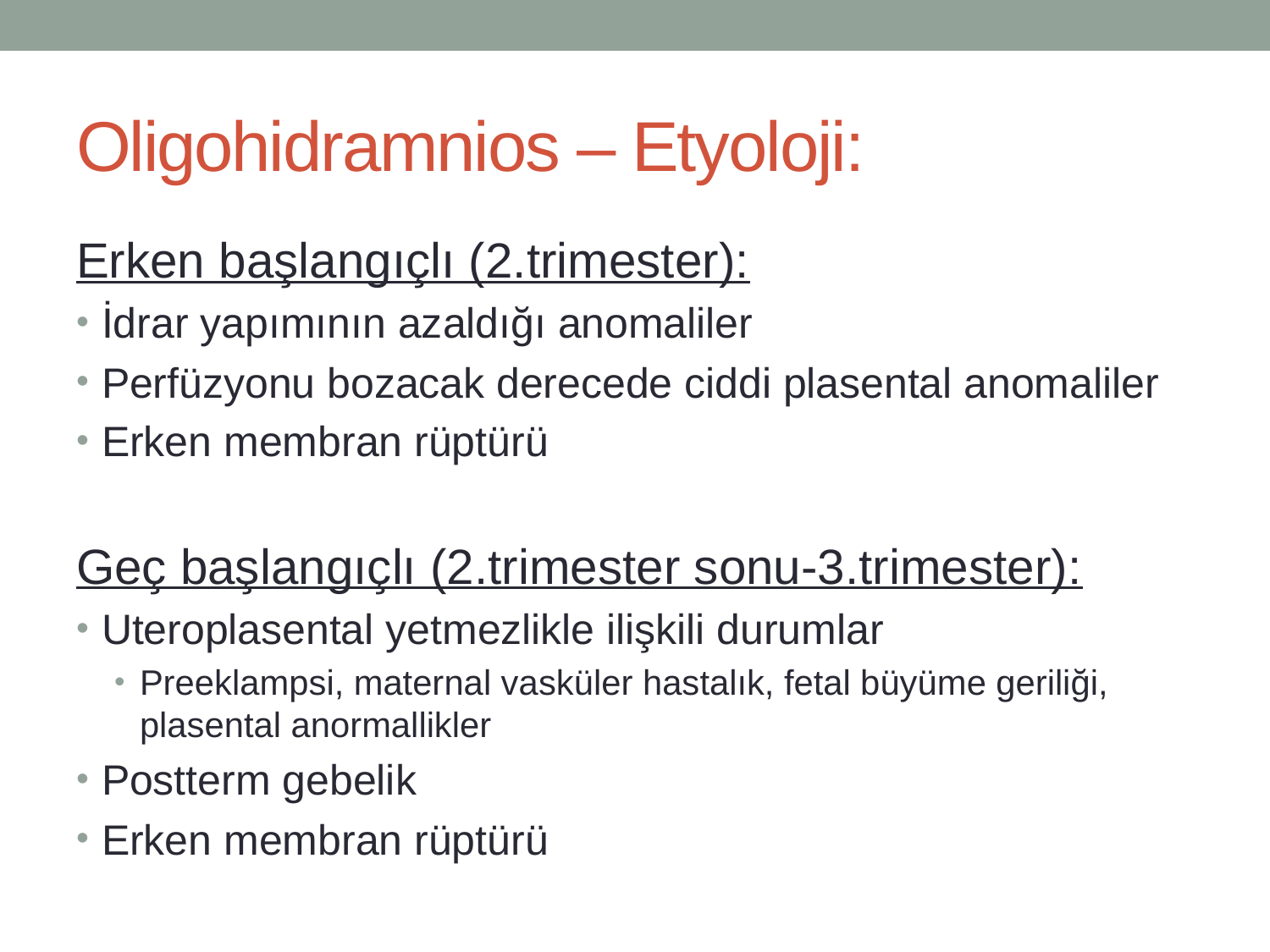

# Oligohidramnios – Etyoloji:
Erken başlangıçlı (2.trimester):
İdrar yapımının azaldığı anomaliler
Perfüzyonu bozacak derecede ciddi plasental anomaliler
Erken membran rüptürü

Geç başlangıçlı (2.trimester sonu-3.trimester):
Uteroplasental yetmezlikle ilişkili durumlar
Preeklampsi, maternal vasküler hastalık, fetal büyüme geriliği, plasental anormallikler
Postterm gebelik
Erken membran rüptürü